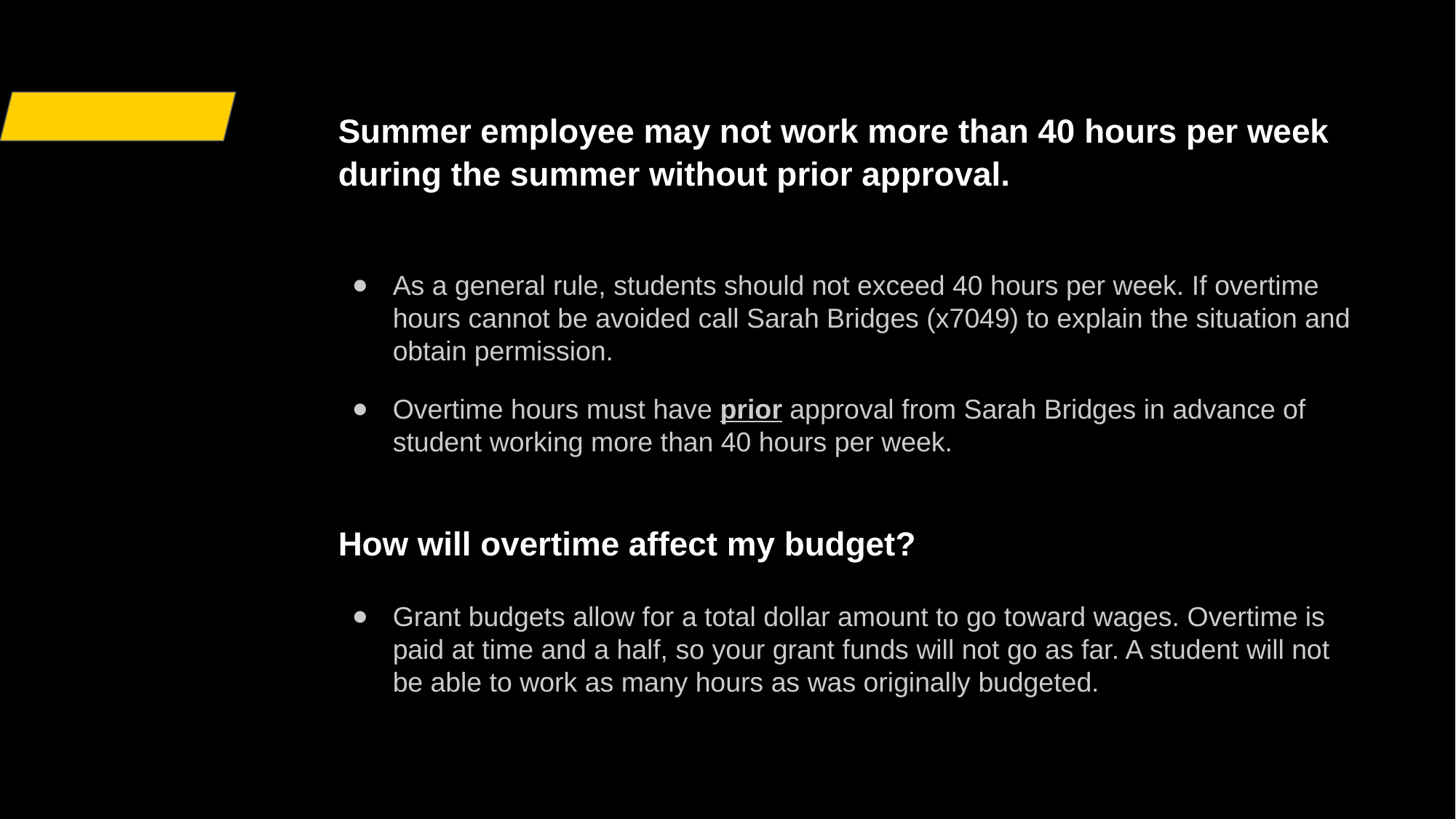

Summer employee may not work more than 40 hours per week during the summer without prior approval.

As a general rule, students should not exceed 40 hours per week. If overtime hours cannot be avoided call Sarah Bridges (x7049) to explain the situation and obtain permission.
Overtime hours must have prior approval from Sarah Bridges in advance of student working more than 40 hours per week.

How will overtime affect my budget?

Grant budgets allow for a total dollar amount to go toward wages. Overtime is paid at time and a half, so your grant funds will not go as far. A student will not be able to work as many hours as was originally budgeted.